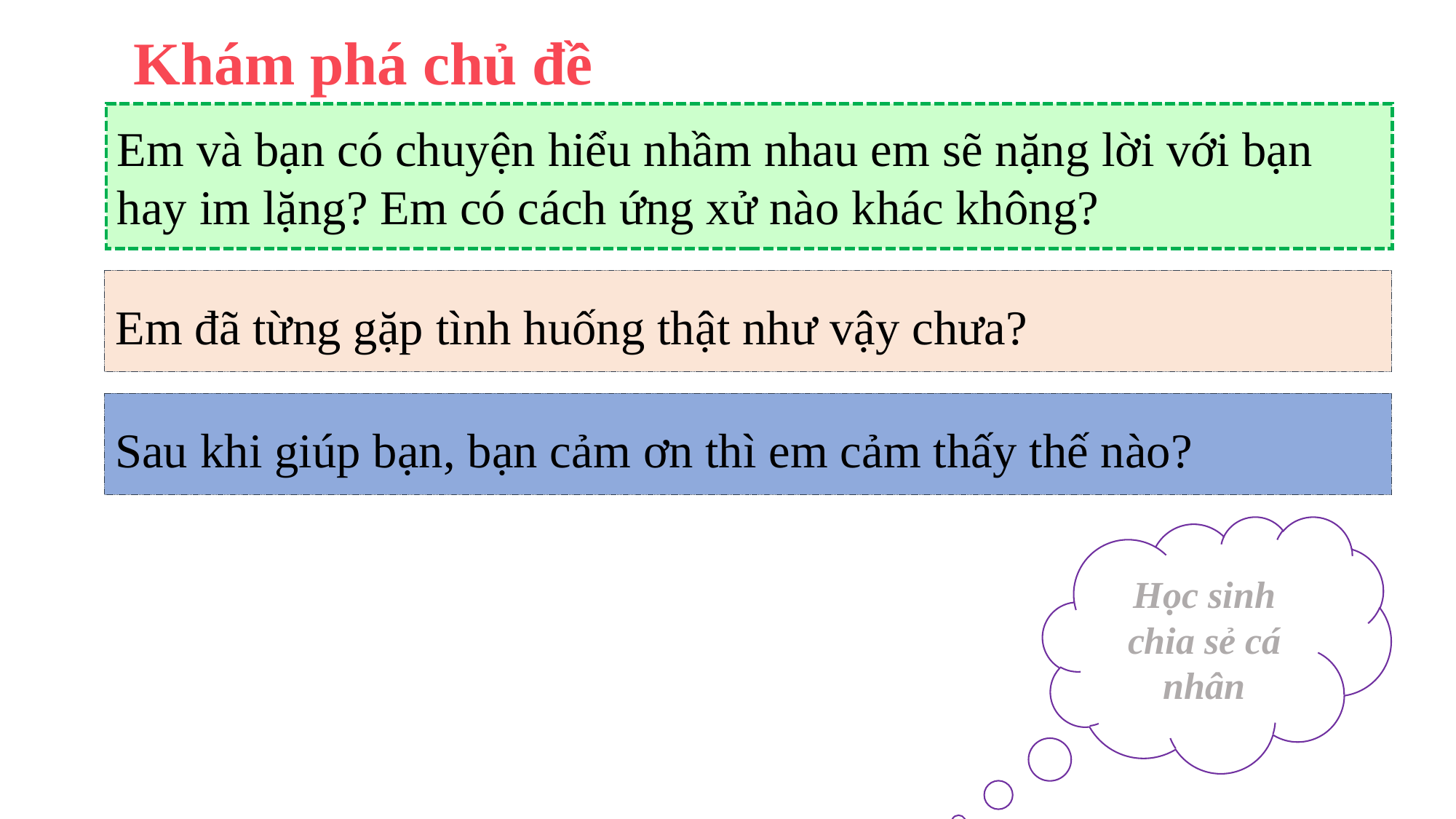

Khám phá chủ đề
Em và bạn có chuyện hiểu nhầm nhau em sẽ nặng lời với bạn hay im lặng? Em có cách ứng xử nào khác không?
Em đã từng gặp tình huống thật như vậy chưa?
Sau khi giúp bạn, bạn cảm ơn thì em cảm thấy thế nào?
Học sinh chia sẻ cá nhân